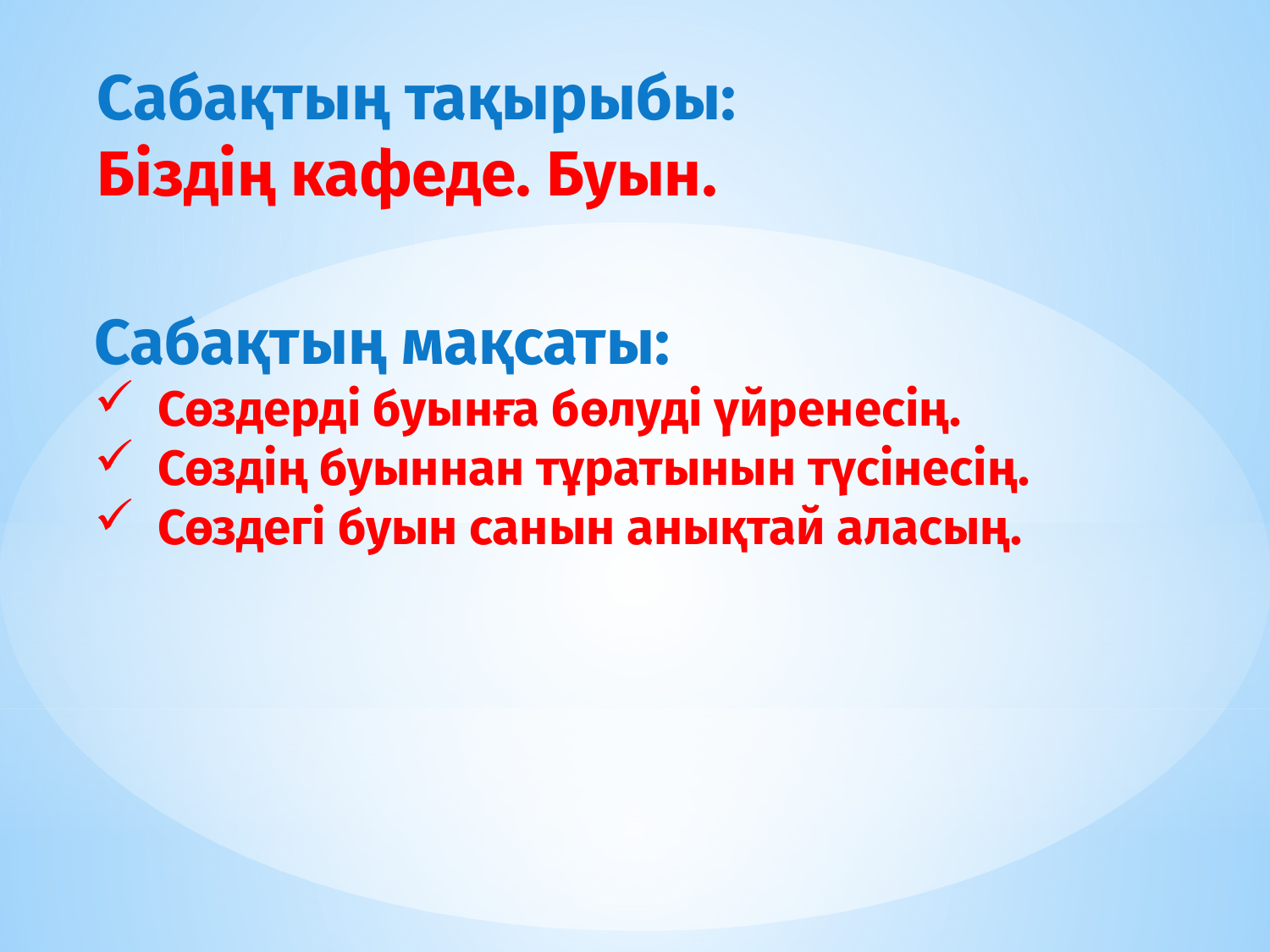

Сабақтың тақырыбы:
Біздің кафеде. Буын.

Сабақтың мақсаты:
Сөздерді буынға бөлуді үйренесің.
Сөздің буыннан тұратынын түсінесің.
Сөздегі буын санын анықтай аласың.